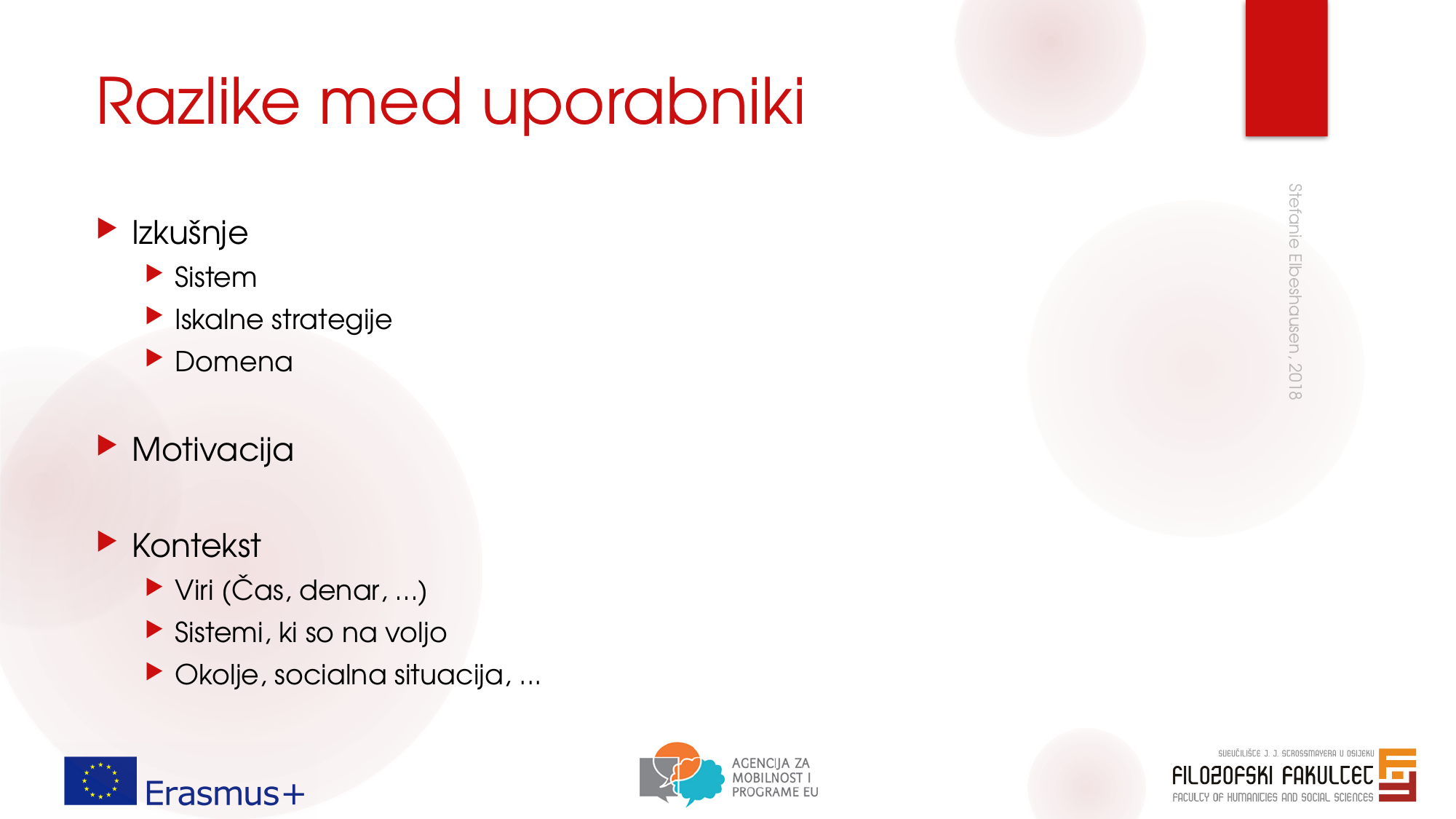

# Razlike med uporabniki
Izkušnje
Sistem
Iskalne strategije
Domena

Motivacija

Kontekst
Viri (Čas, denar, …)
Sistemi, ki so na voljo
Okolje, socialna situacija, ...

Stefanie Elbeshausen, 2018